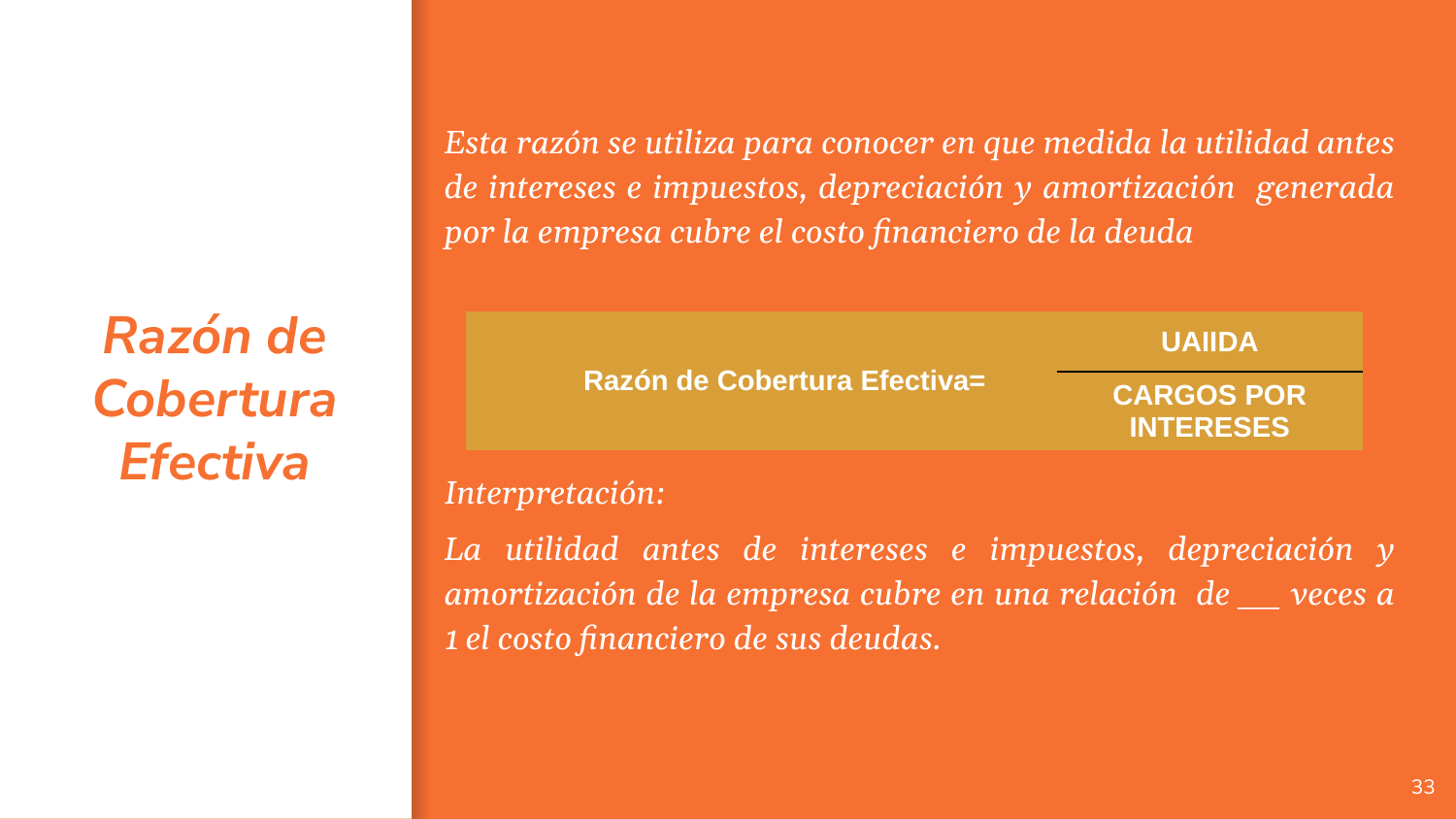

Esta razón se utiliza para conocer en que medida la utilidad antes de intereses e impuestos, depreciación y amortización  generada por la empresa cubre el costo financiero de la deuda

Interpretación:
La utilidad antes de intereses e impuestos, depreciación y amortización de la empresa cubre en una relación  de __ veces a 1 el costo financiero de sus deudas.

| Razón de Cobertura Efectiva=. | UAIIDA |
| --- | --- |
|  | CARGOS POR INTERESES |
# Razón de Cobertura Efectiva
33